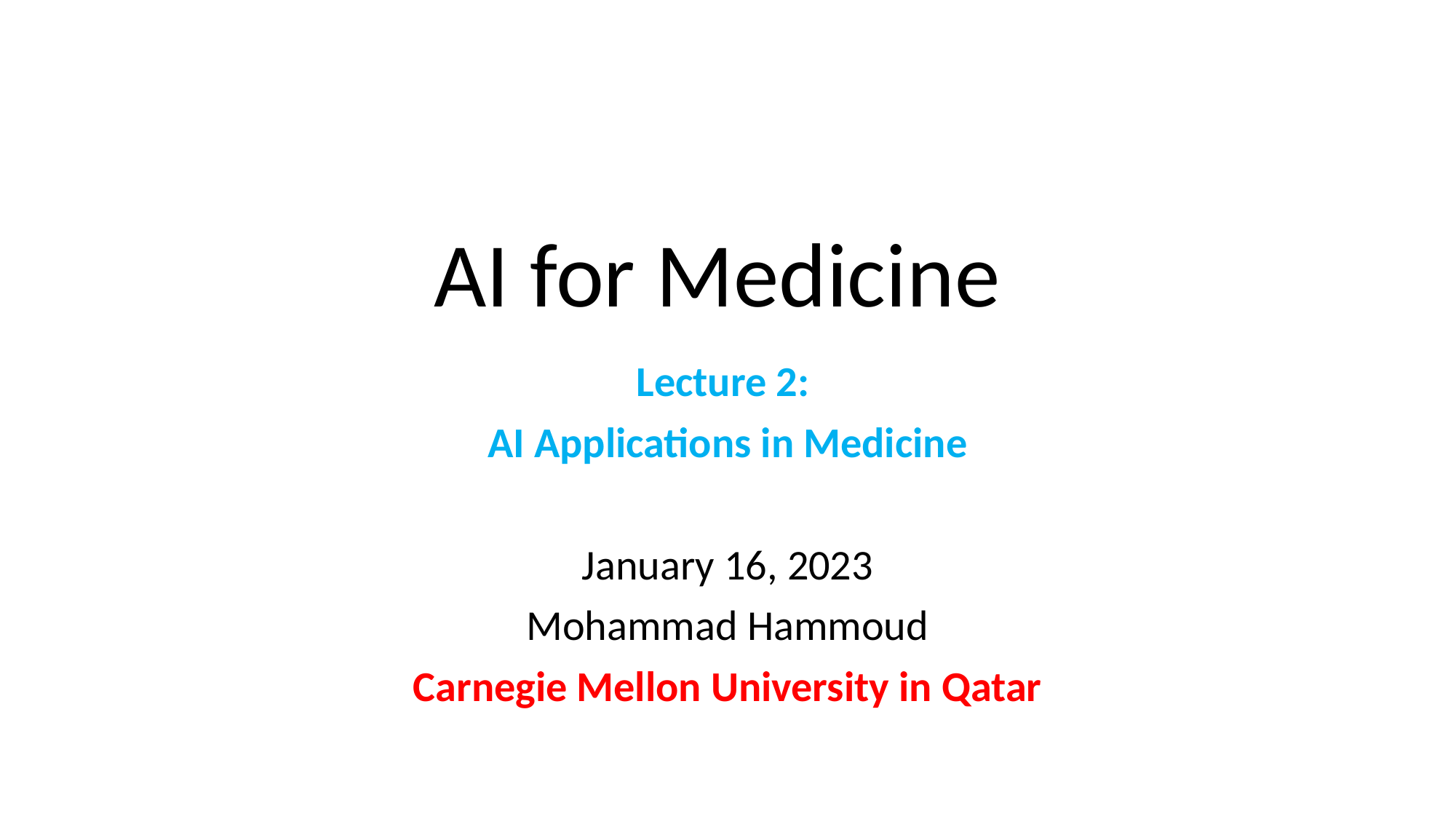

# AI for Medicine
Lecture 2:
AI Applications in Medicine

January 16, 2023
Mohammad Hammoud
Carnegie Mellon University in Qatar